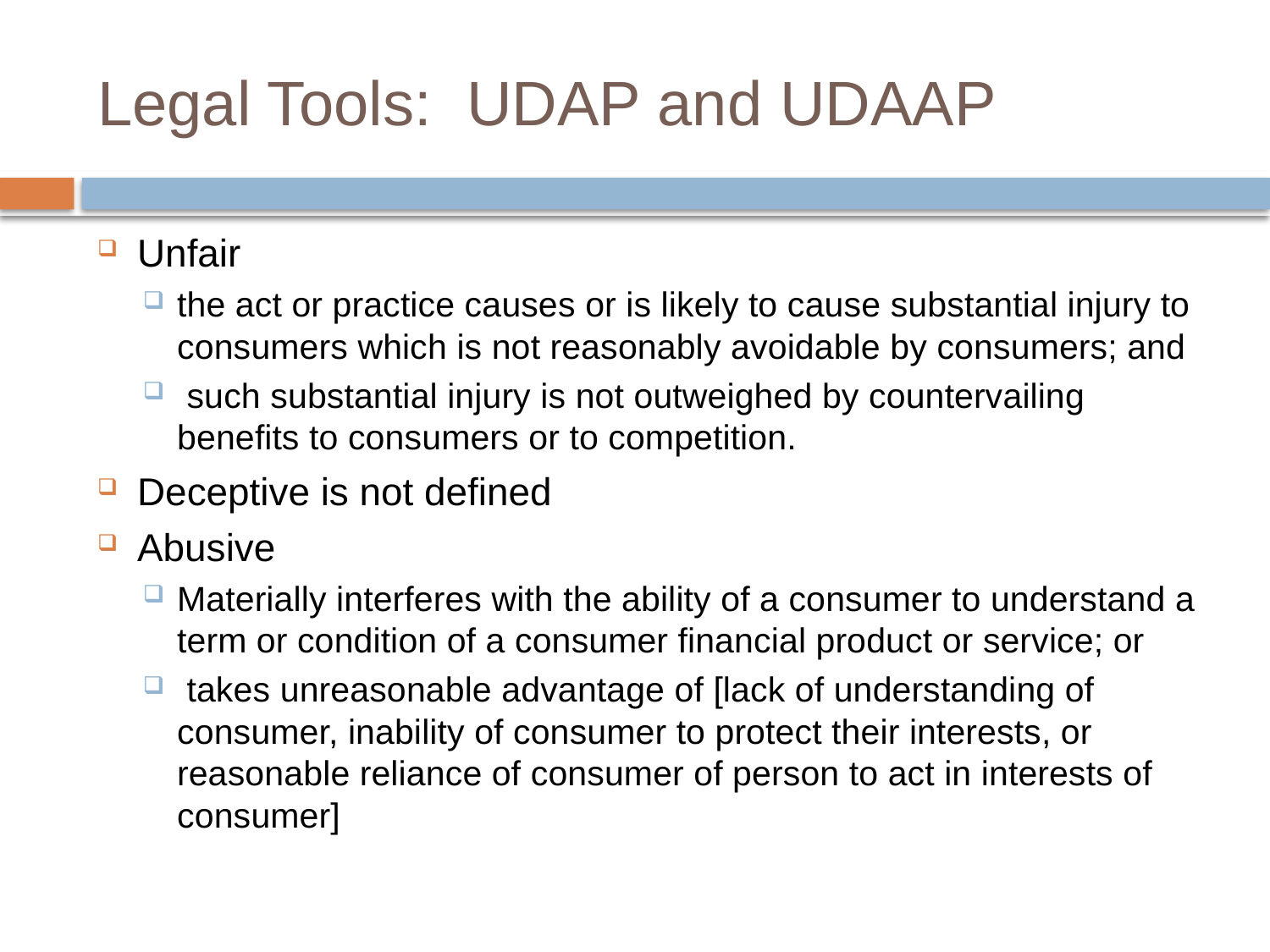

# Legal Tools:  UDAP and UDAAP
Unfair
the act or practice causes or is likely to cause substantial injury to consumers which is not reasonably avoidable by consumers; and
 such substantial injury is not outweighed by countervailing benefits to consumers or to competition.
Deceptive is not defined
Abusive
Materially interferes with the ability of a consumer to understand a term or condition of a consumer financial product or service; or
 takes unreasonable advantage of [lack of understanding of consumer, inability of consumer to protect their interests, or reasonable reliance of consumer of person to act in interests of consumer]